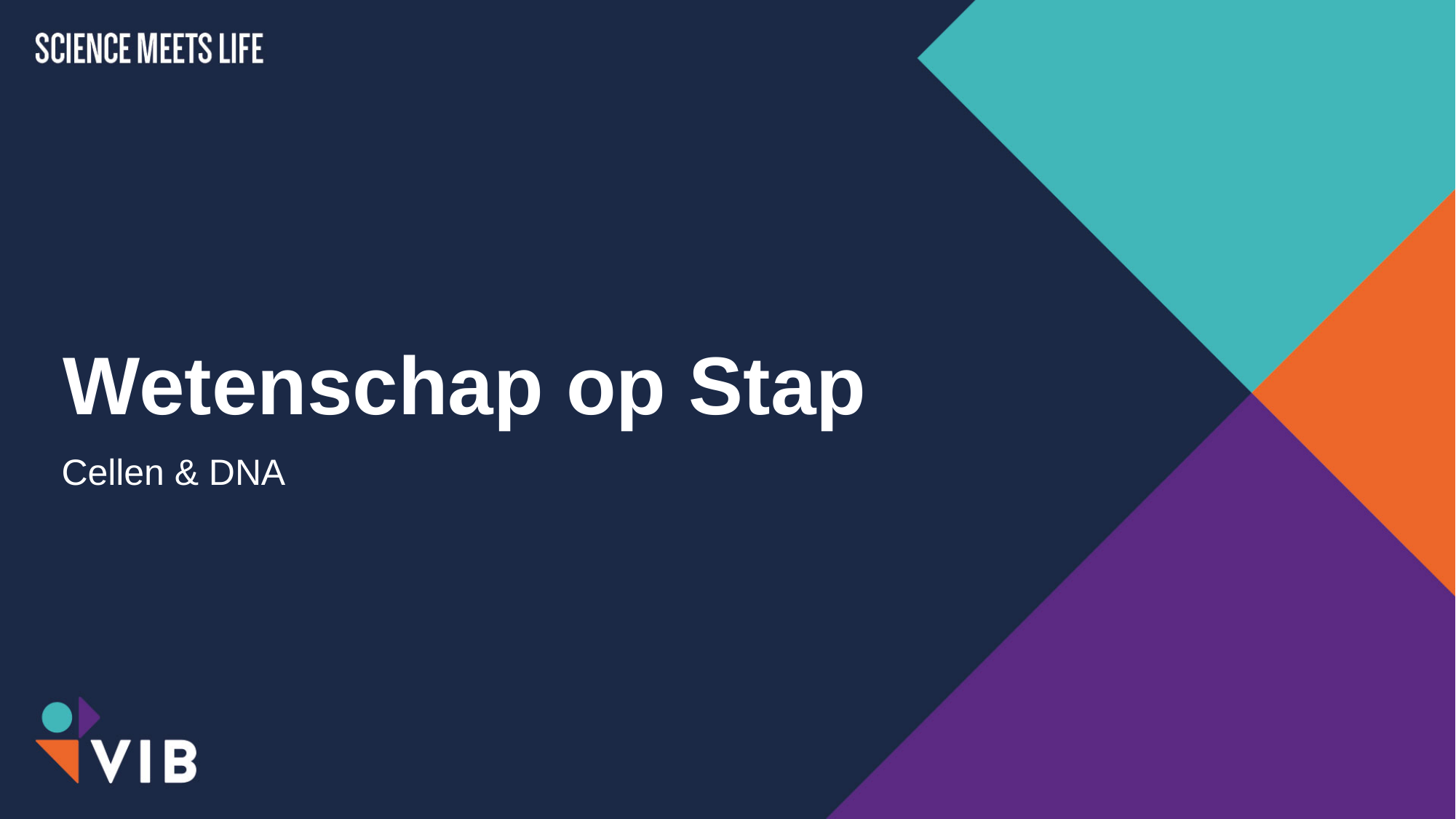

# Wetenschap op Stap
Cellen & DNA